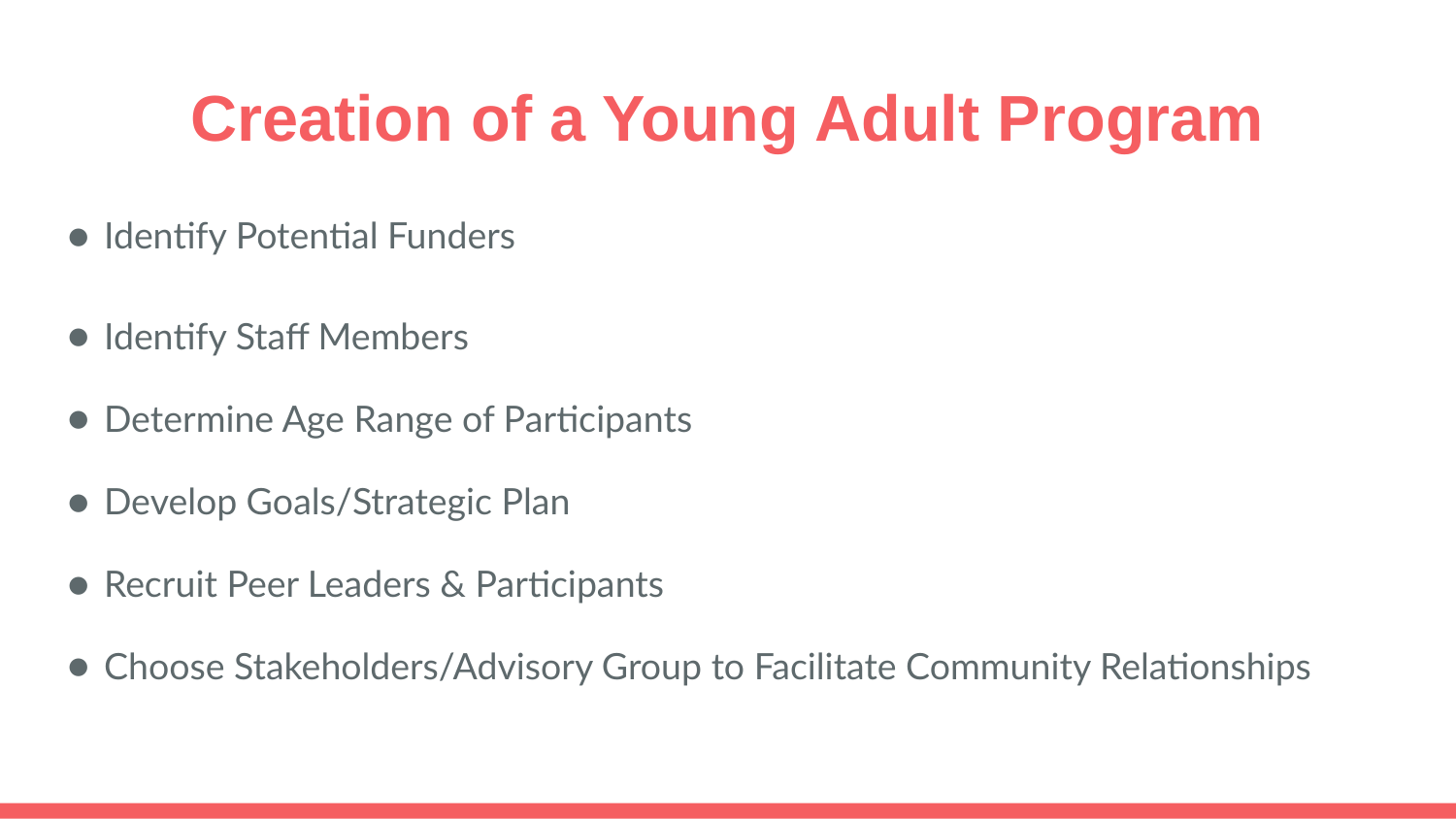

# Creation of a Young Adult Program
Identify Potential Funders

Identify Staff Members
Determine Age Range of Participants
Develop Goals/Strategic Plan
Recruit Peer Leaders & Participants
Choose Stakeholders/Advisory Group to Facilitate Community Relationships